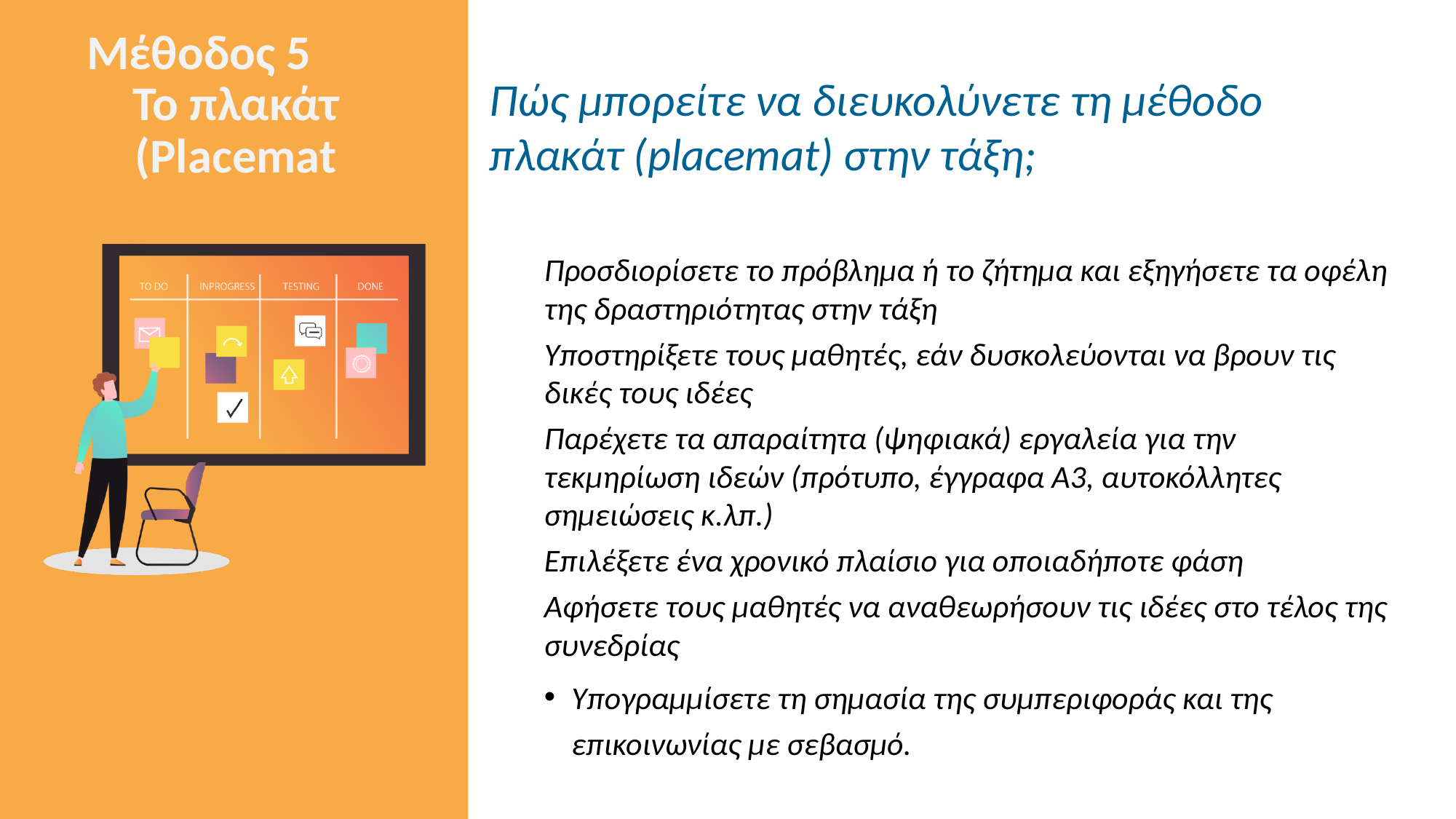

Μέθοδος 5
Το πλακάτ (Placemat
Πώς μπορείτε να διευκολύνετε τη μέθοδο πλακάτ (placemat) στην τάξη;

Προσδιορίσετε το πρόβλημα ή το ζήτημα και εξηγήσετε τα οφέλη της δραστηριότητας στην τάξη
Υποστηρίξετε τους μαθητές, εάν δυσκολεύονται να βρουν τις δικές τους ιδέες
Παρέχετε τα απαραίτητα (ψηφιακά) εργαλεία για την τεκμηρίωση ιδεών (πρότυπο, έγγραφα Α3, αυτοκόλλητες σημειώσεις κ.λπ.)
Επιλέξετε ένα χρονικό πλαίσιο για οποιαδήποτε φάση
Αφήσετε τους μαθητές να αναθεωρήσουν τις ιδέες στο τέλος της συνεδρίας
Υπογραμμίσετε τη σημασία της συμπεριφοράς και της επικοινωνίας με σεβασμό.